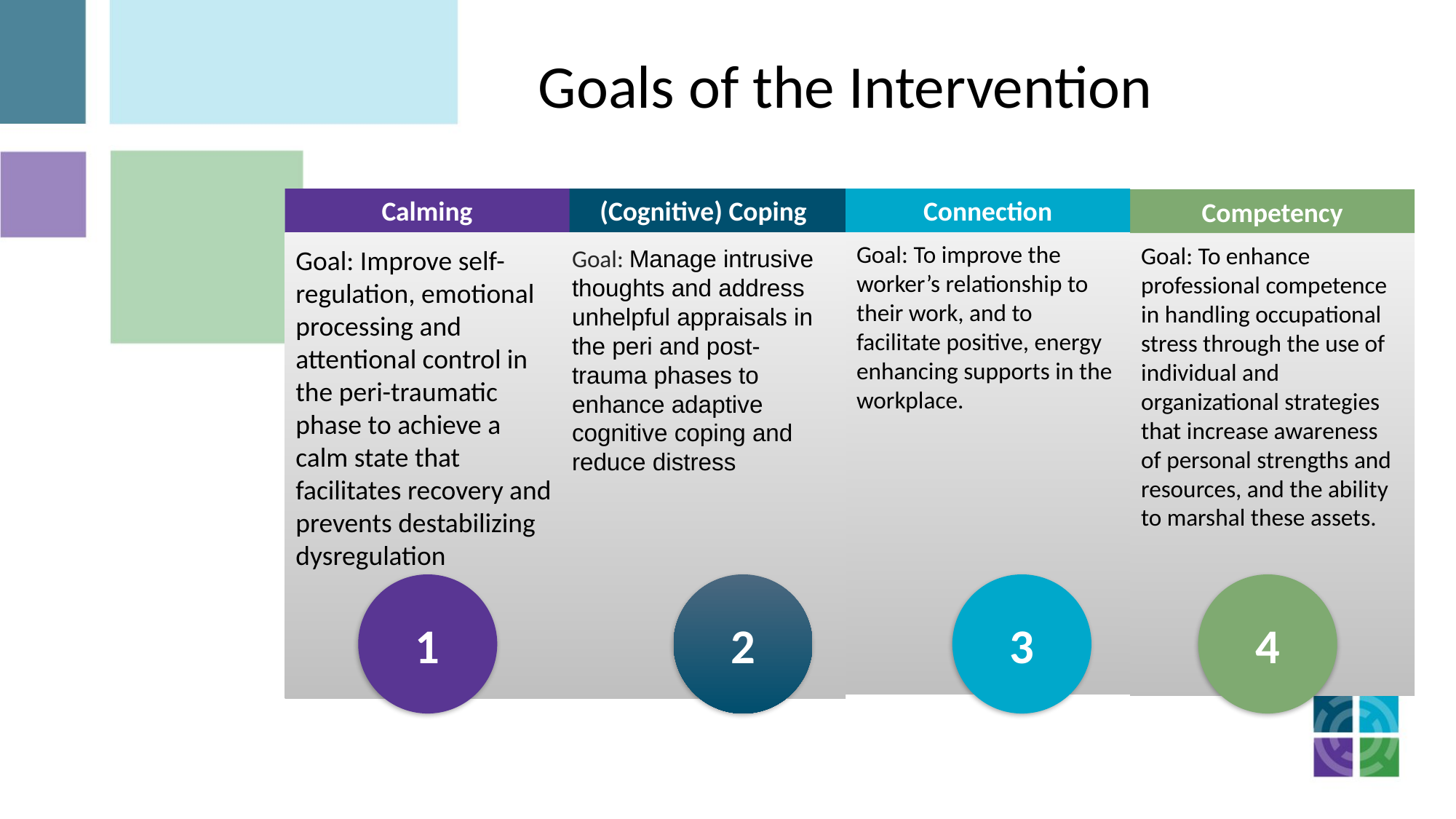

Goals of the Intervention
(Cognitive) Coping
Goal: Manage intrusive thoughts and address unhelpful appraisals in the peri and post-trauma phases to enhance adaptive cognitive coping and reduce distress
Calming
Goal: Improve self-regulation, emotional processing and attentional control in the peri-traumatic phase to achieve a calm state that facilitates recovery and prevents destabilizing dysregulation
Connection
Competency
Goal: To enhance professional competence in handling occupational stress through the use of individual and organizational strategies that increase awareness of personal strengths and resources, and the ability to marshal these assets.
Goal: To improve the worker’s relationship to their work, and to facilitate positive, energy enhancing supports in the workplace.
1
2
3
4